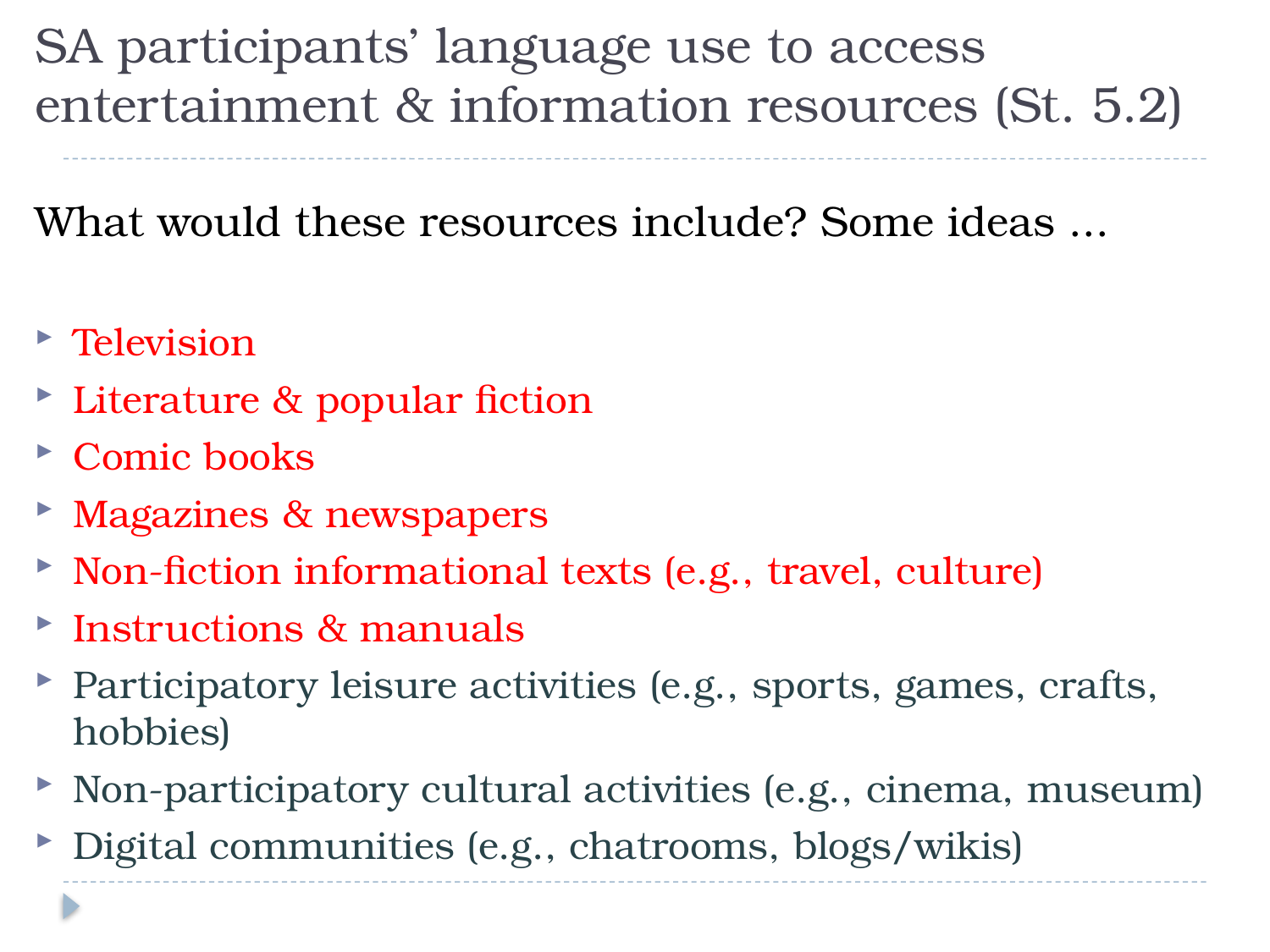

# SA participants’ language use to access entertainment & information resources (St. 5.2)
What would these resources include? Some ideas ...

Television
Literature & popular fiction
Comic books
Magazines & newspapers
Non-fiction informational texts (e.g., travel, culture)
Instructions & manuals
Participatory leisure activities (e.g., sports, games, crafts, hobbies)
Non-participatory cultural activities (e.g., cinema, museum)
Digital communities (e.g., chatrooms, blogs/wikis)